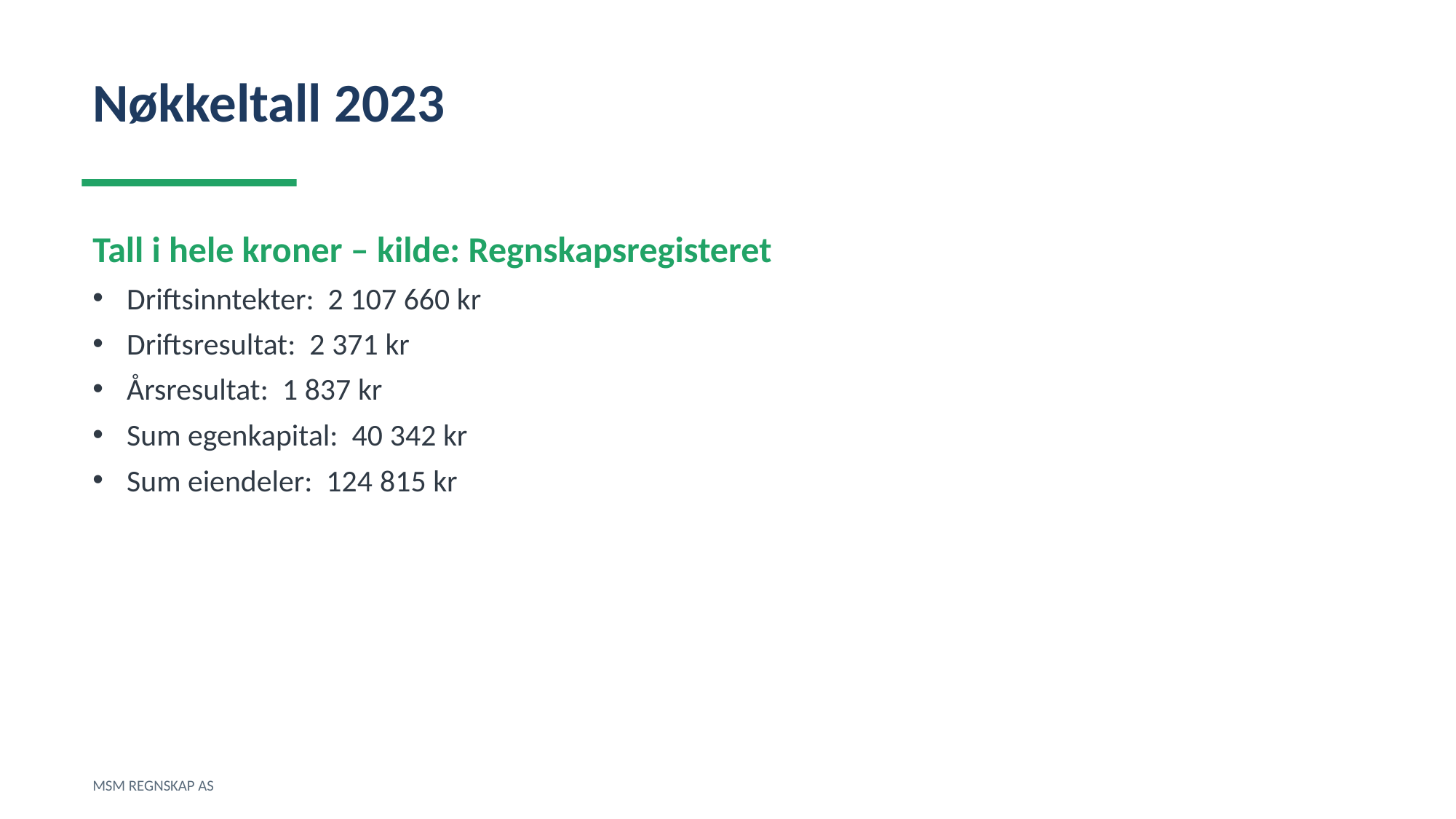

Nøkkeltall 2023

Tall i hele kroner – kilde: Regnskapsregisteret
Driftsinntekter:  2 107 660 kr
Driftsresultat:  2 371 kr
Årsresultat:  1 837 kr
Sum egenkapital:  40 342 kr
Sum eiendeler:  124 815 kr
MSM REGNSKAP AS